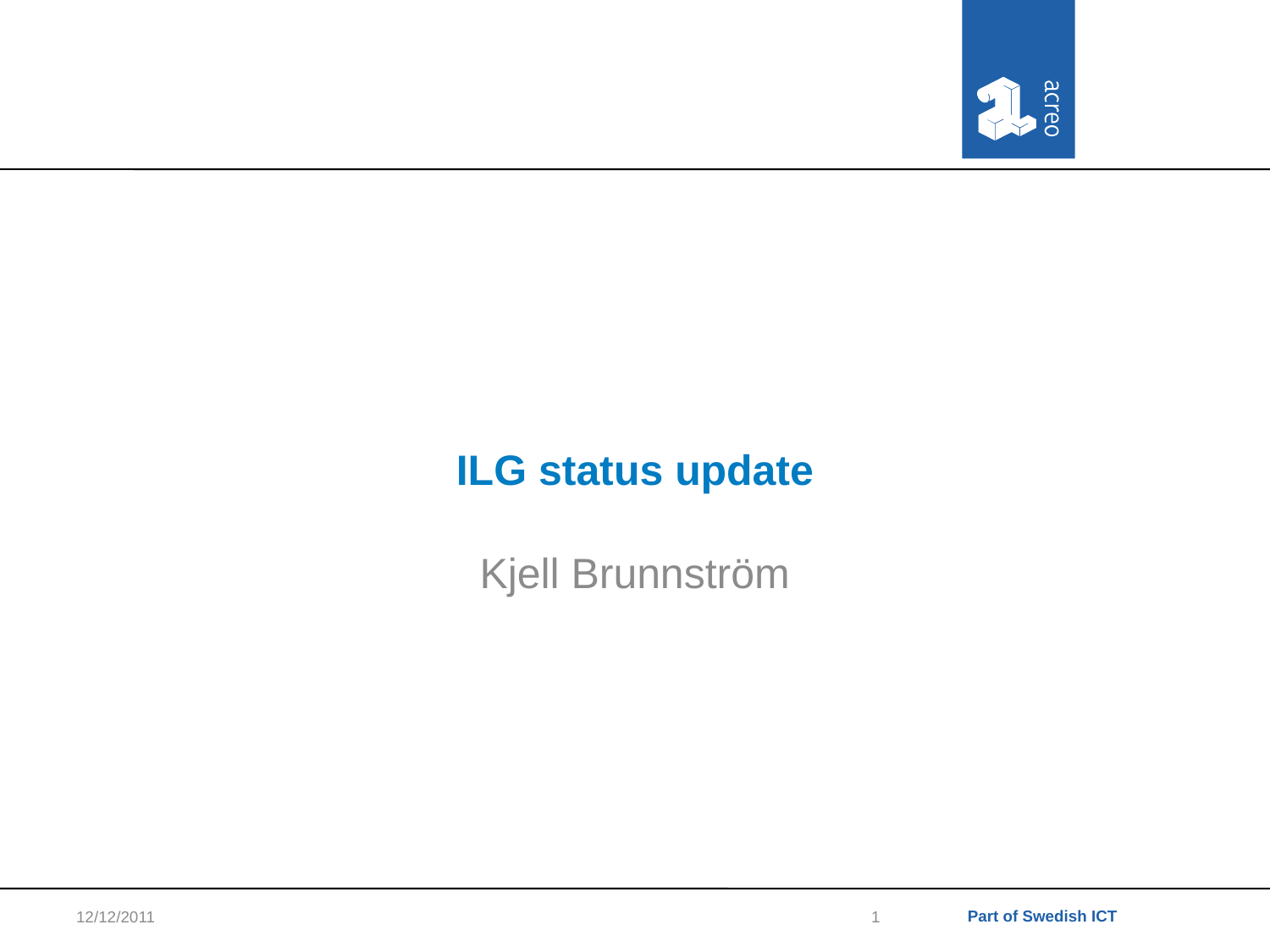

# ILG status update
Kjell Brunnström
12/12/2011

1